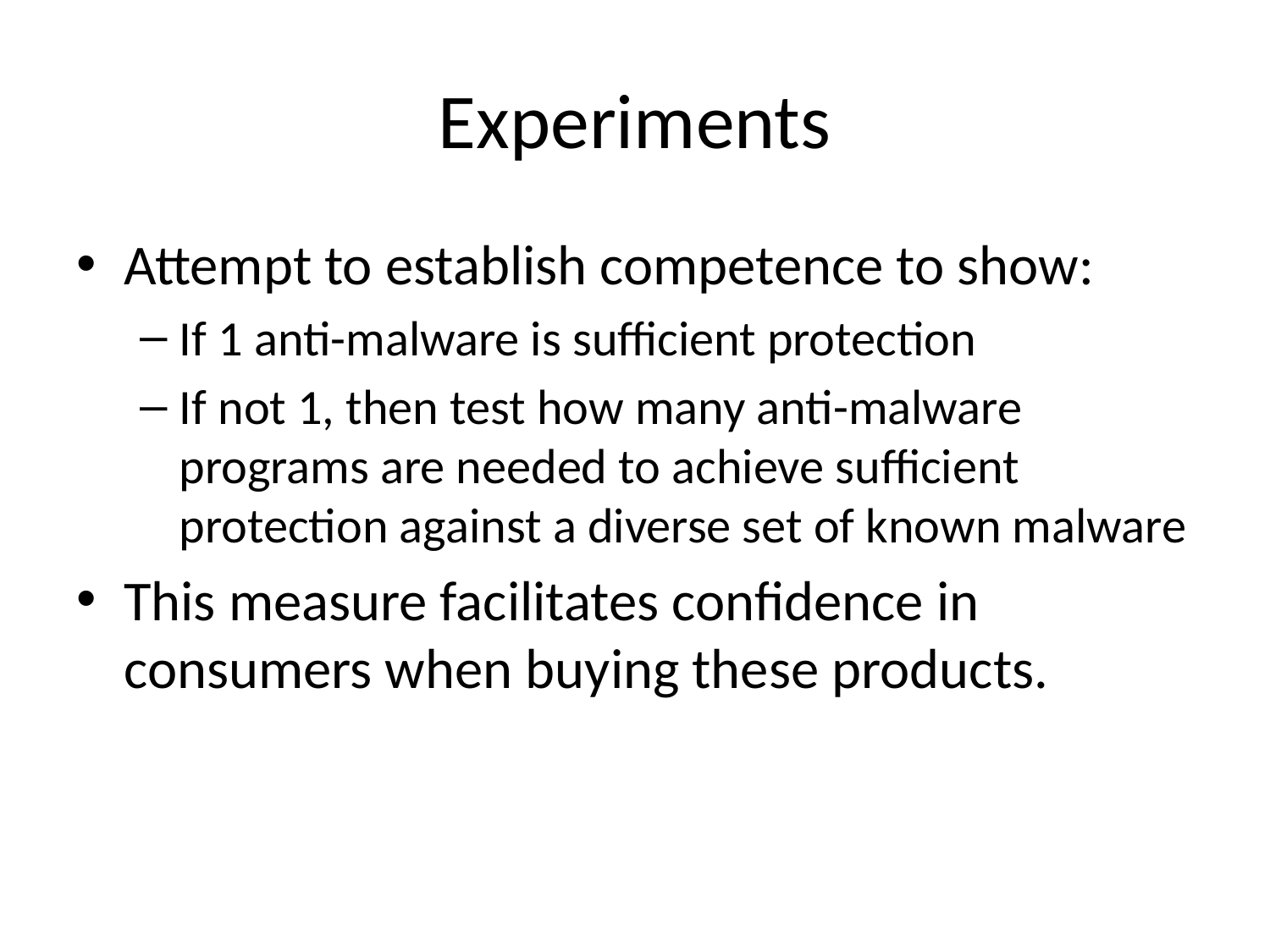

# Experiments
Attempt to establish competence to show:
If 1 anti-malware is sufficient protection
If not 1, then test how many anti-malware programs are needed to achieve sufficient protection against a diverse set of known malware
This measure facilitates confidence in consumers when buying these products.